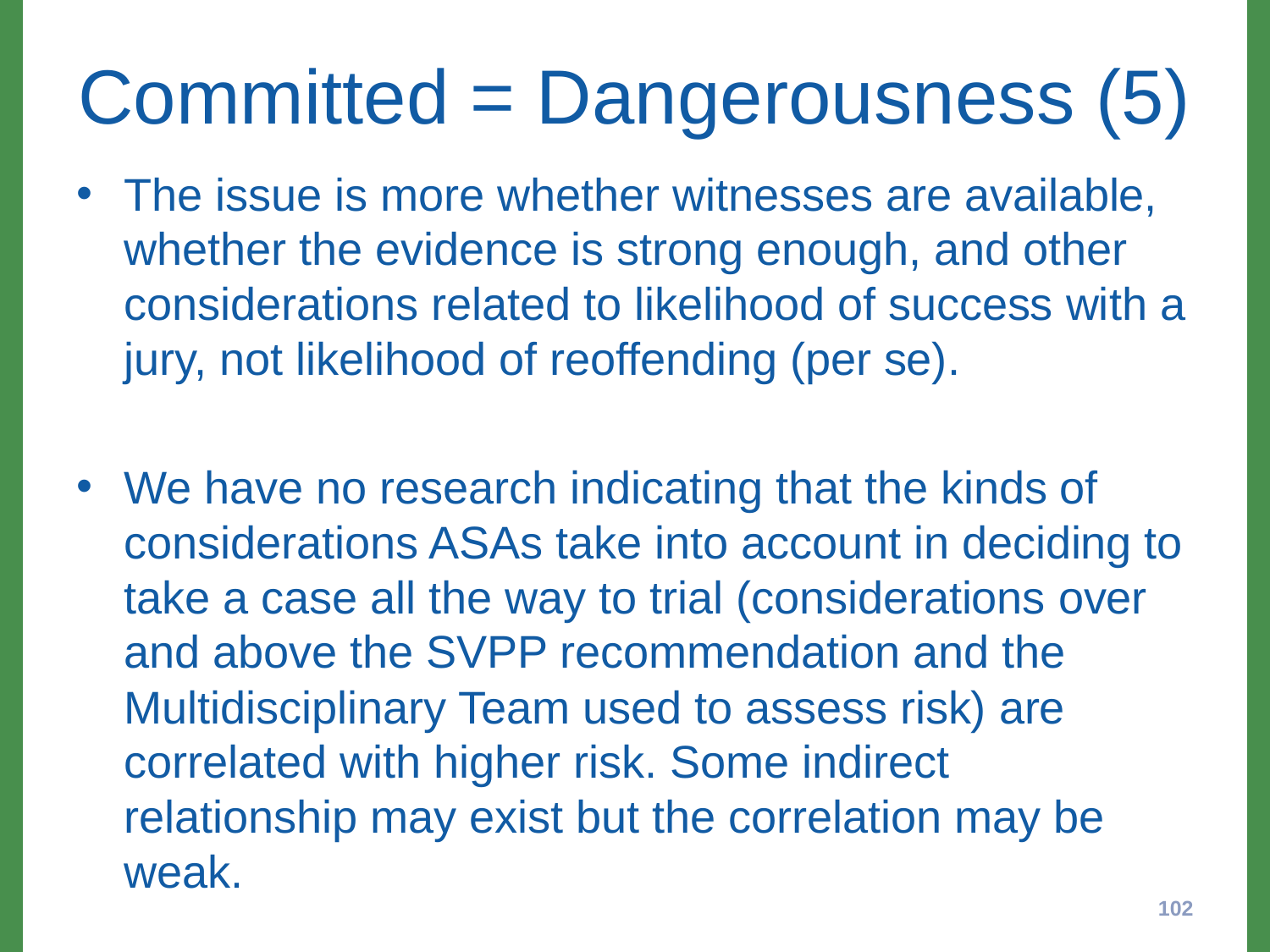

# Committed = Dangerousness (5)
The issue is more whether witnesses are available, whether the evidence is strong enough, and other considerations related to likelihood of success with a jury, not likelihood of reoffending (per se).

We have no research indicating that the kinds of considerations ASAs take into account in deciding to take a case all the way to trial (considerations over and above the SVPP recommendation and the Multidisciplinary Team used to assess risk) are correlated with higher risk. Some indirect relationship may exist but the correlation may be weak.

102